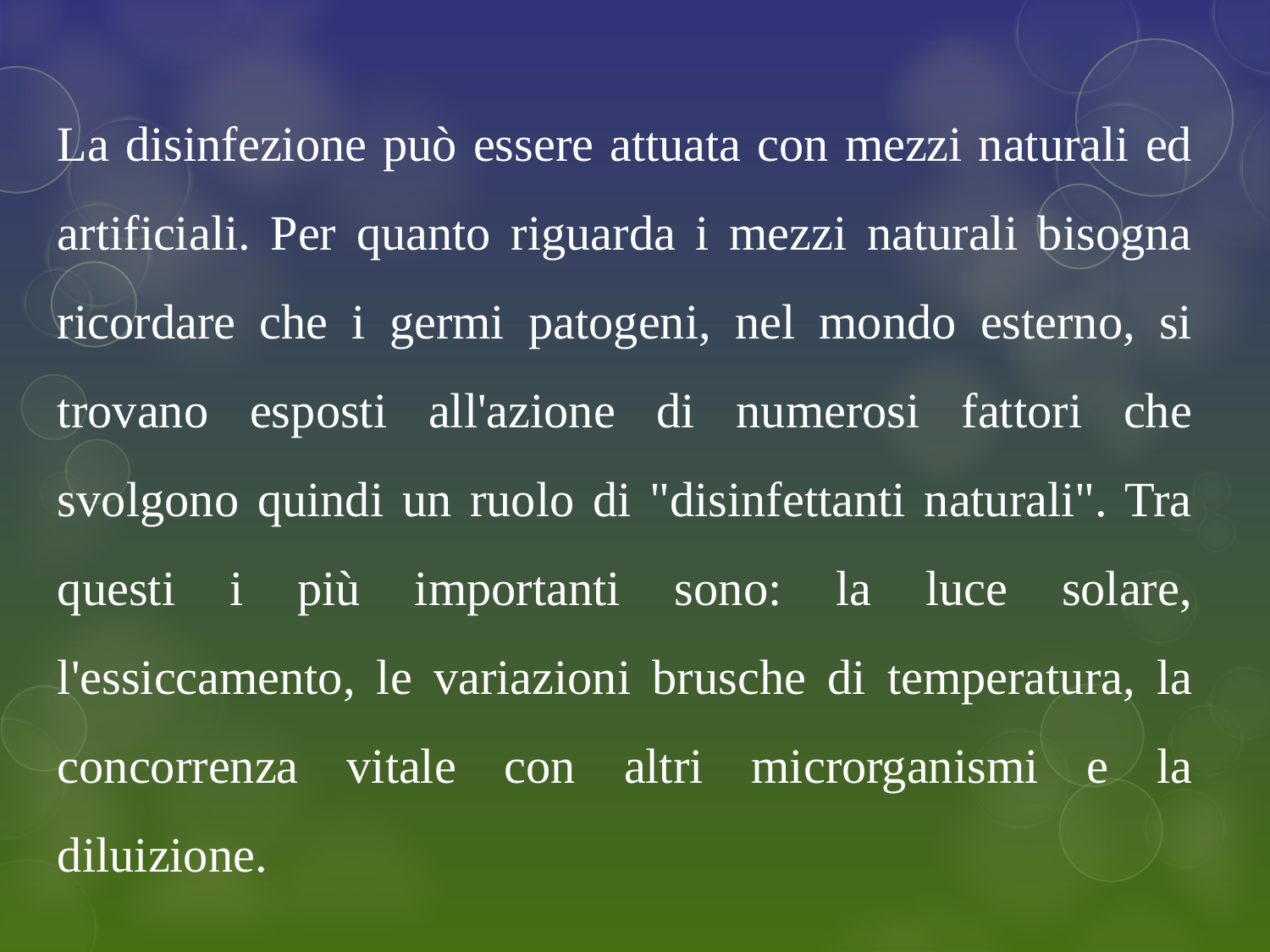

La disinfezione può essere attuata con mezzi naturali ed artificiali. Per quanto riguarda i mezzi naturali bisogna ricordare che i germi patogeni, nel mondo esterno, si trovano esposti all'azione di numerosi fattori che svolgono quindi un ruolo di "disinfettanti naturali". Tra questi i più importanti sono: la luce solare, l'essiccamento, le variazioni brusche di temperatura, la concorrenza vitale con altri microrganismi e la diluizione.